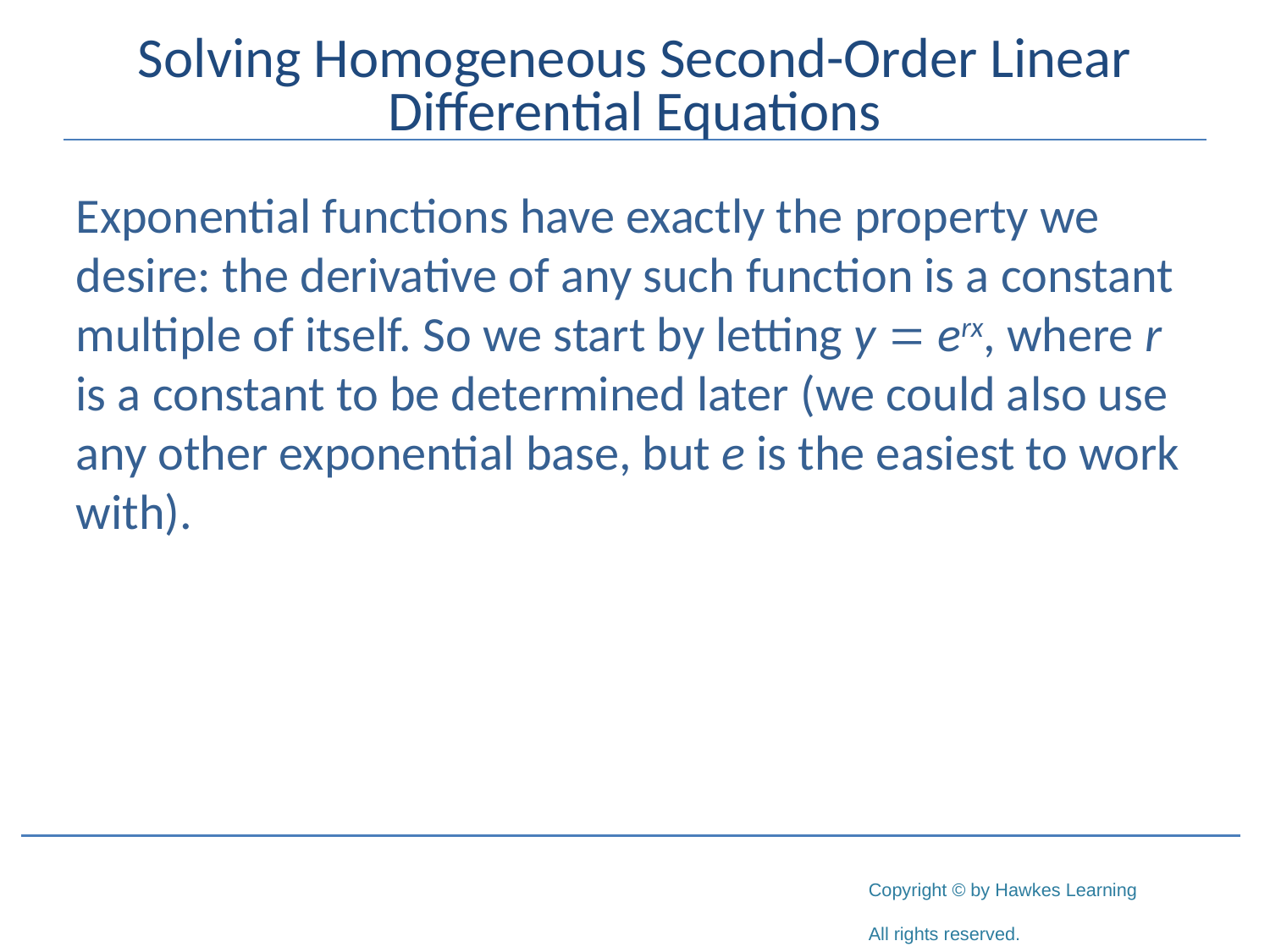

# Solving Homogeneous Second-Order Linear Differential Equations
Exponential functions have exactly the property we desire: the derivative of any such function is a constant multiple of itself. So we start by letting y = erx, where r is a constant to be determined later (we could also use any other exponential base, but e is the easiest to work with).